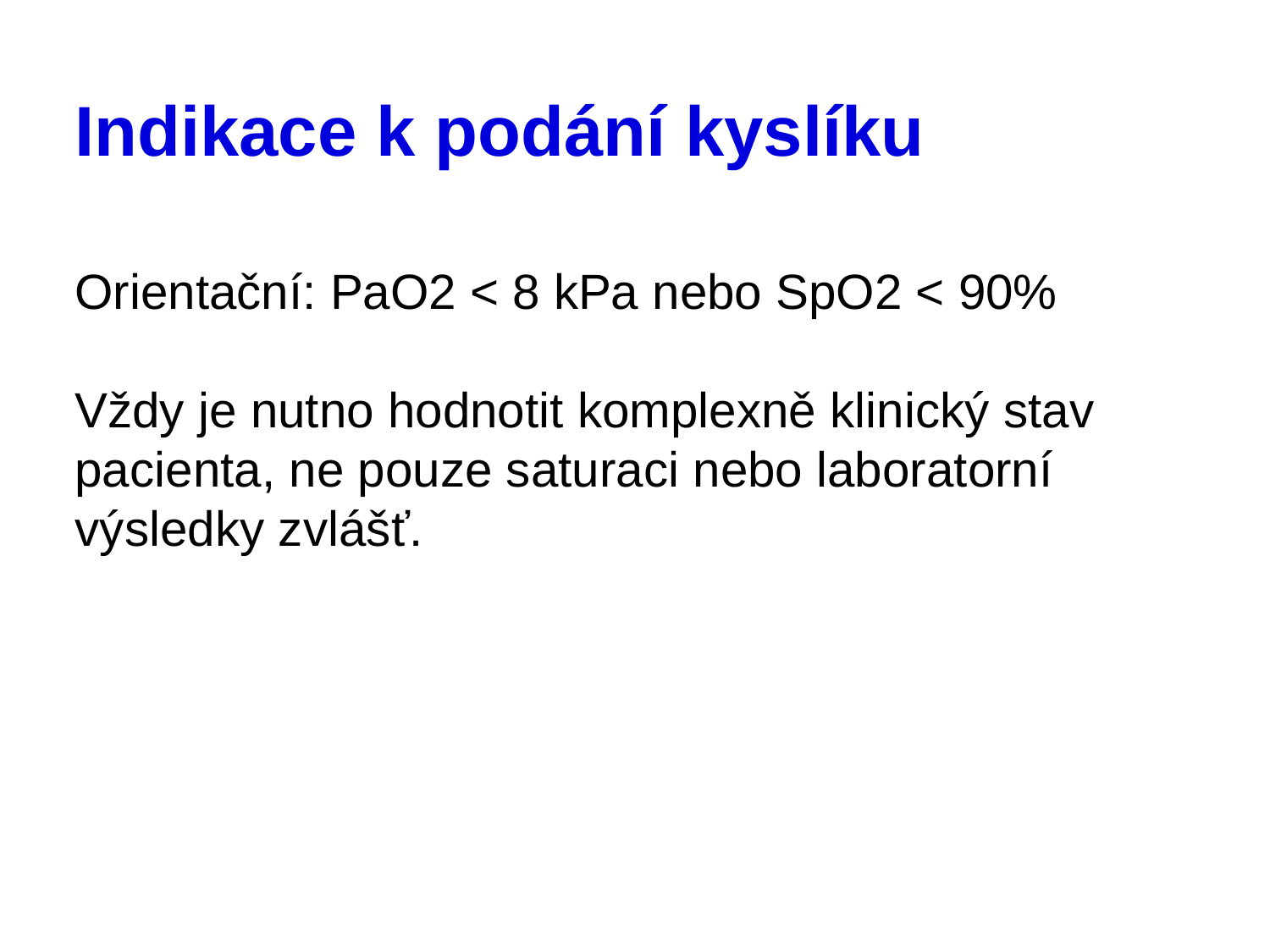

# Indikace k podání kyslíku
Orientační: PaO2 < 8 kPa nebo SpO2 < 90%

Vždy je nutno hodnotit komplexně klinický stav pacienta, ne pouze saturaci nebo laboratorní výsledky zvlášť.